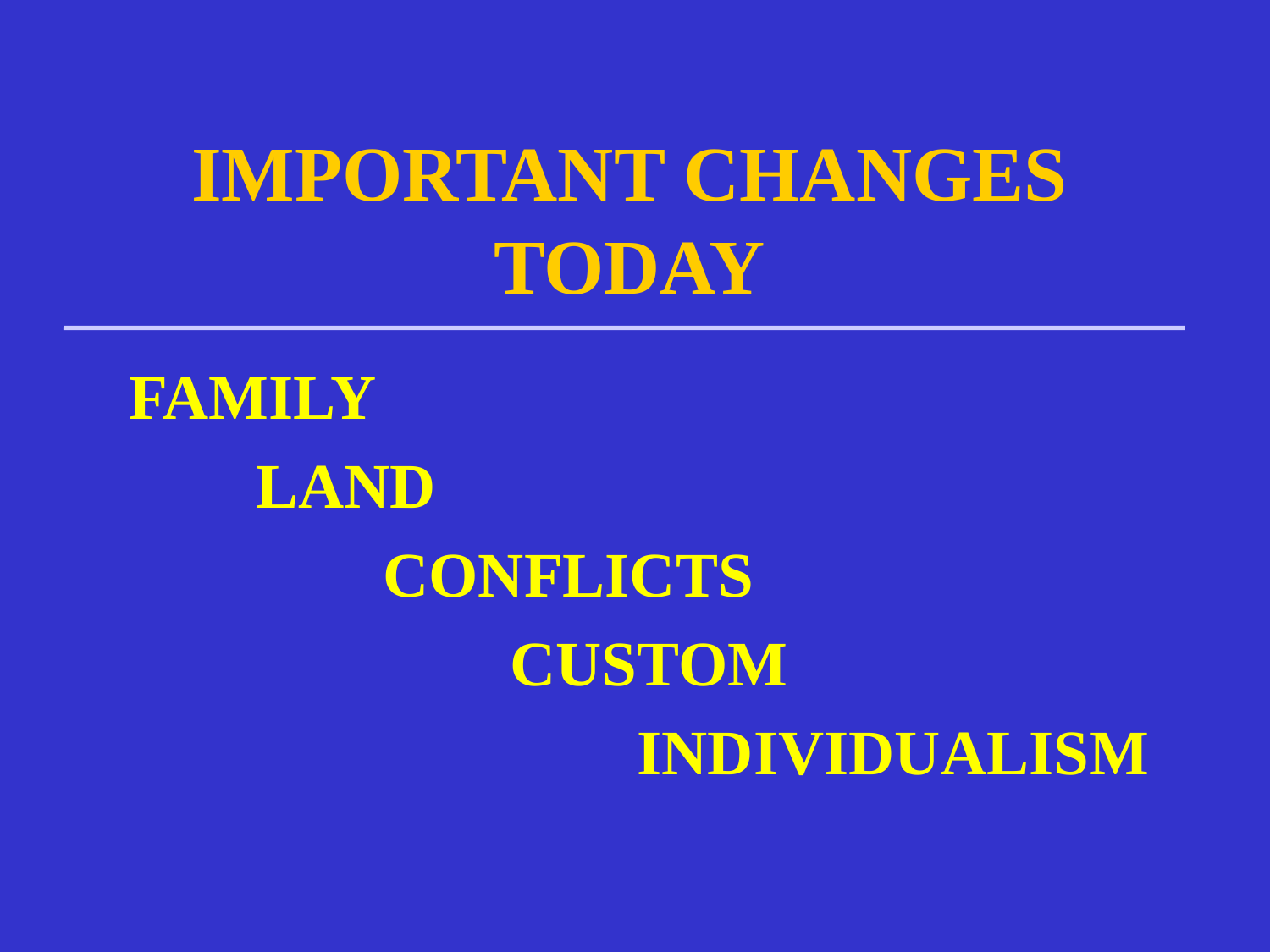

# IMPORTANT CHANGES TODAY

FAMILY
	LAND
		CONFLICTS
			CUSTOM
				INDIVIDUALISM